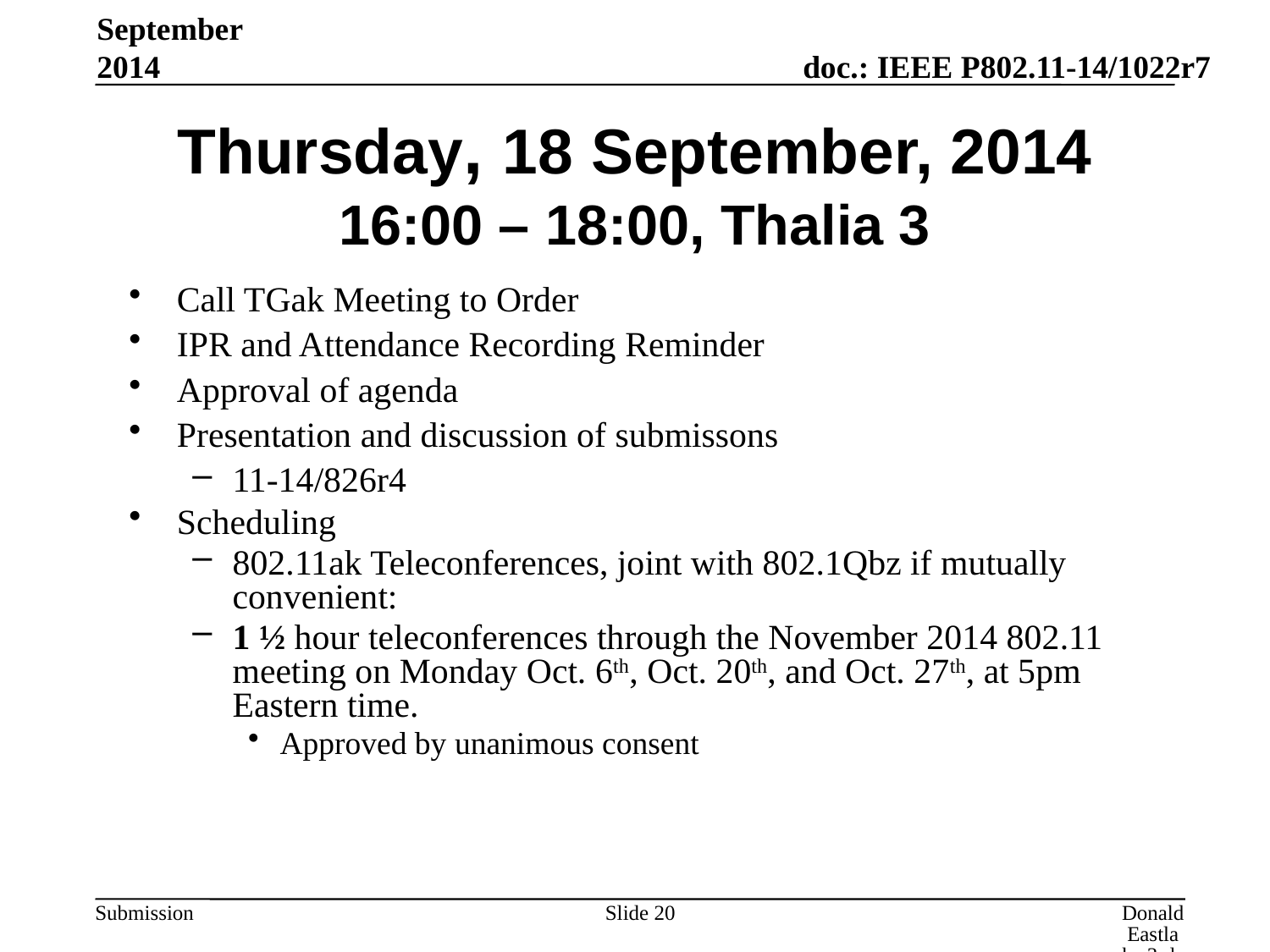

September 2014
# Thursday, 18 September, 2014 16:00 – 18:00, Thalia 3
Call TGak Meeting to Order
IPR and Attendance Recording Reminder
Approval of agenda
Presentation and discussion of submissons
11-14/826r4
Scheduling
802.11ak Teleconferences, joint with 802.1Qbz if mutually convenient:
1 ½ hour teleconferences through the November 2014 802.11 meeting on Monday Oct. 6th, Oct. 20th, and Oct. 27th, at 5pm Eastern time.
Approved by unanimous consent

Slide 20
Donald Eastlake 3rd, Huawei Technologies